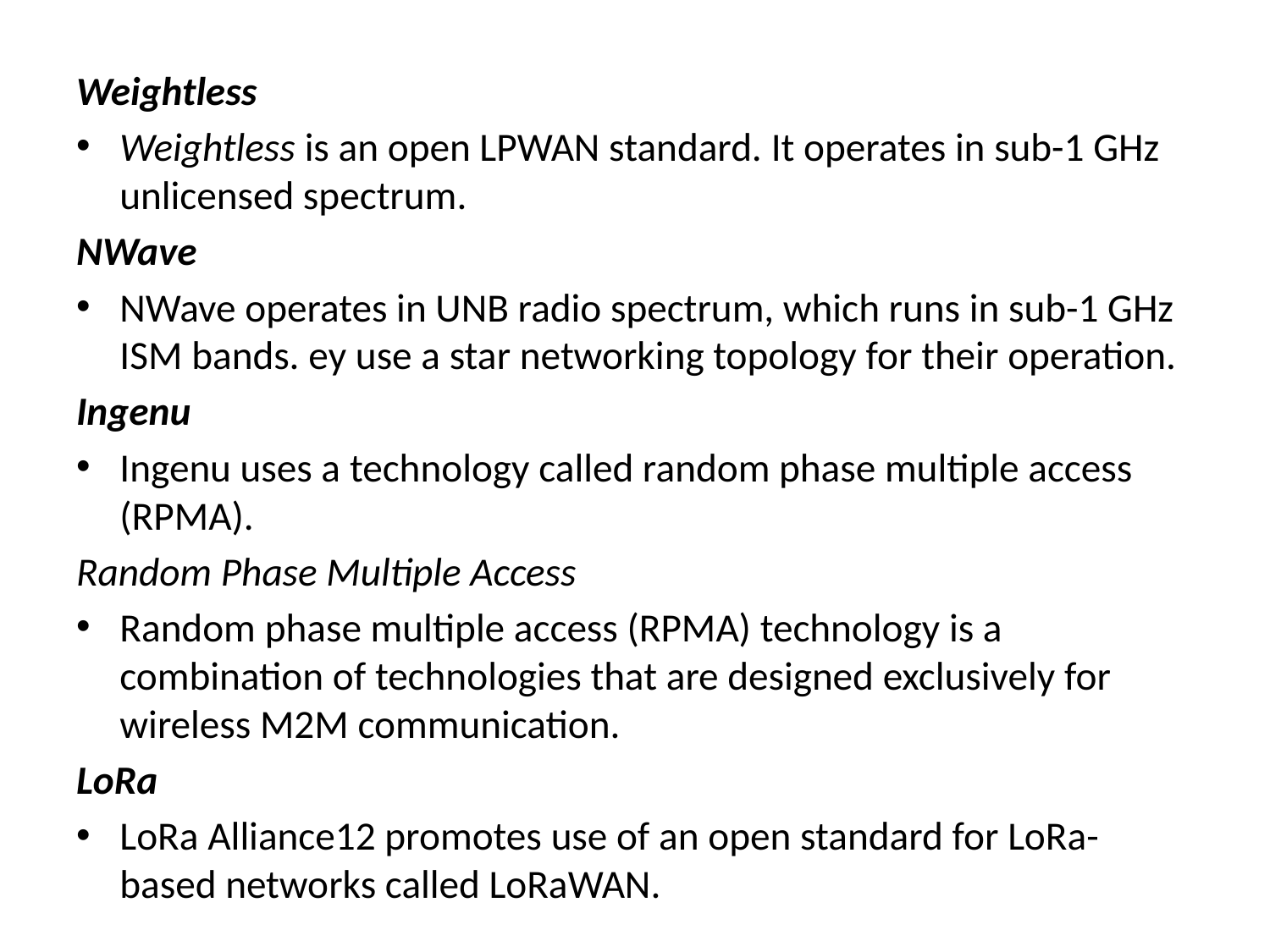

Weightless
Weightless is an open LPWAN standard. It operates in sub-1 GHz unlicensed spectrum.
NWave
NWave operates in UNB radio spectrum, which runs in sub-1 GHz ISM bands. ey use a star networking topology for their operation.
Ingenu
Ingenu uses a technology called random phase multiple access (RPMA).
Random Phase Multiple Access
Random phase multiple access (RPMA) technology is a combination of technologies that are designed exclusively for wireless M2M communication.
LoRa
LoRa Alliance12 promotes use of an open standard for LoRa-based networks called LoRaWAN.